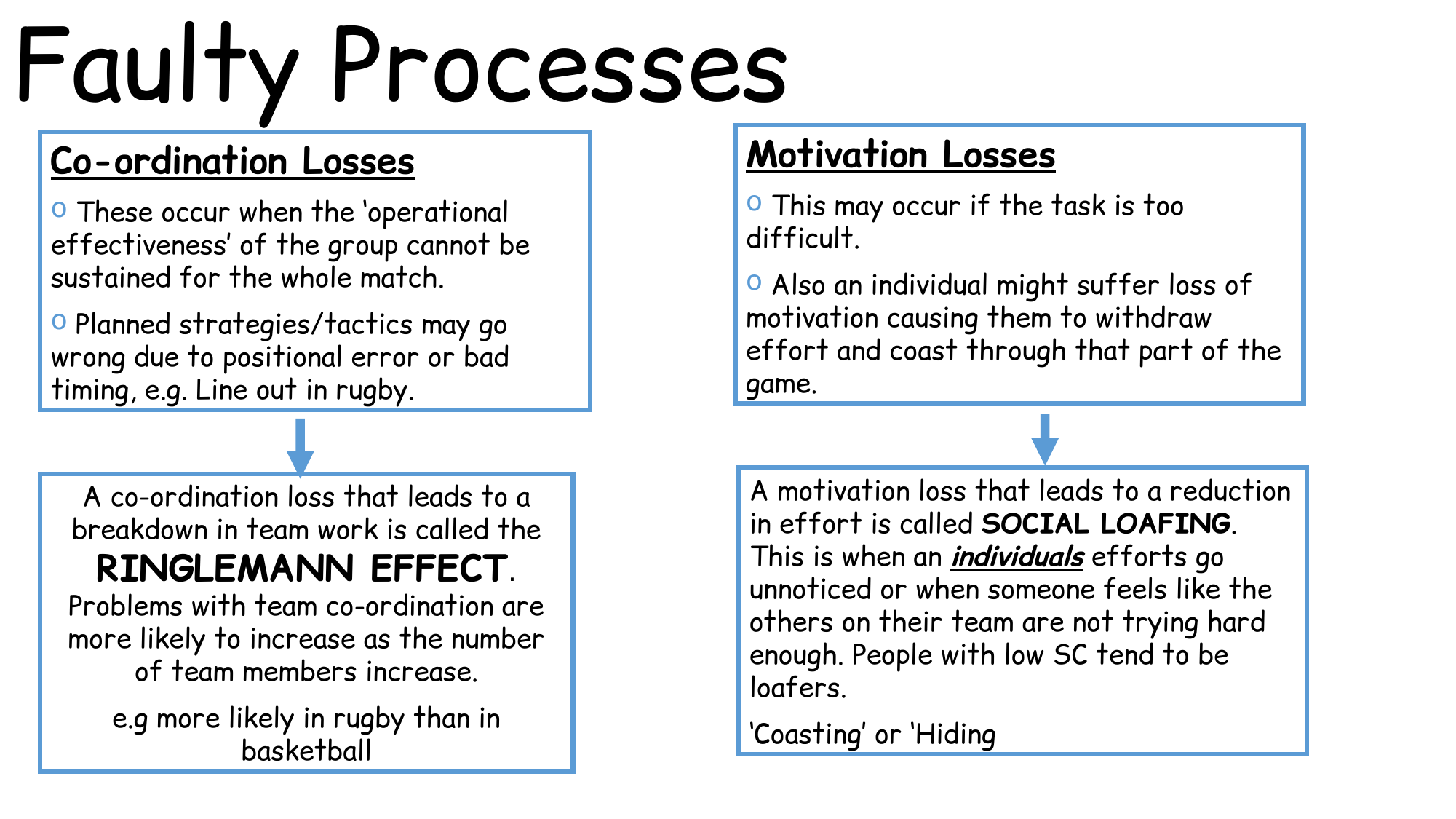

# Faulty Processes
Motivation Losses
 This may occur if the task is too difficult.
 Also an individual might suffer loss of motivation causing them to withdraw effort and coast through that part of the game.
Co-ordination Losses
 These occur when the ‘operational effectiveness’ of the group cannot be sustained for the whole match.
 Planned strategies/tactics may go wrong due to positional error or bad timing, e.g. Line out in rugby.

A motivation loss that leads to a reduction in effort is called SOCIAL LOAFING. This is when an individuals efforts go unnoticed or when someone feels like the others on their team are not trying hard enough. People with low SC tend to be loafers.
‘Coasting’ or ‘Hiding
A co-ordination loss that leads to a breakdown in team work is called the RINGLEMANN EFFECT. Problems with team co-ordination are more likely to increase as the number of team members increase.
e.g more likely in rugby than in basketball